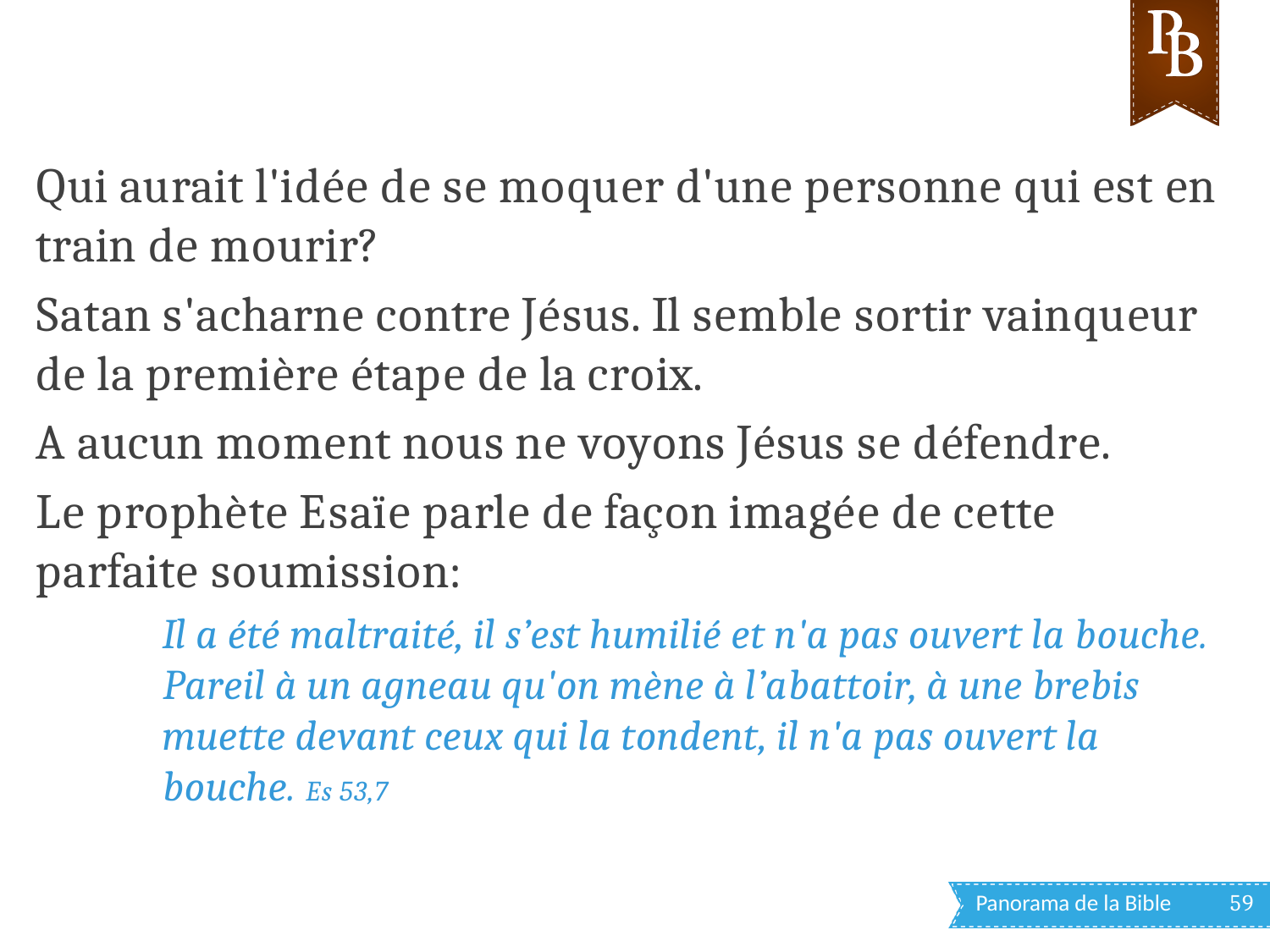

Qui aurait l'idée de se moquer d'une personne qui est en train de mourir?
Satan s'acharne contre Jésus. Il semble sortir vainqueur de la première étape de la croix.
A aucun moment nous ne voyons Jésus se défendre.
Le prophète Esaïe parle de façon imagée de cette parfaite soumission:
Il a été maltraité, il s’est humilié et n'a pas ouvert la bouche. Pareil à un agneau qu'on mène à l’abattoir, à une brebis muette devant ceux qui la tondent, il n'a pas ouvert la bouche. Es 53,7